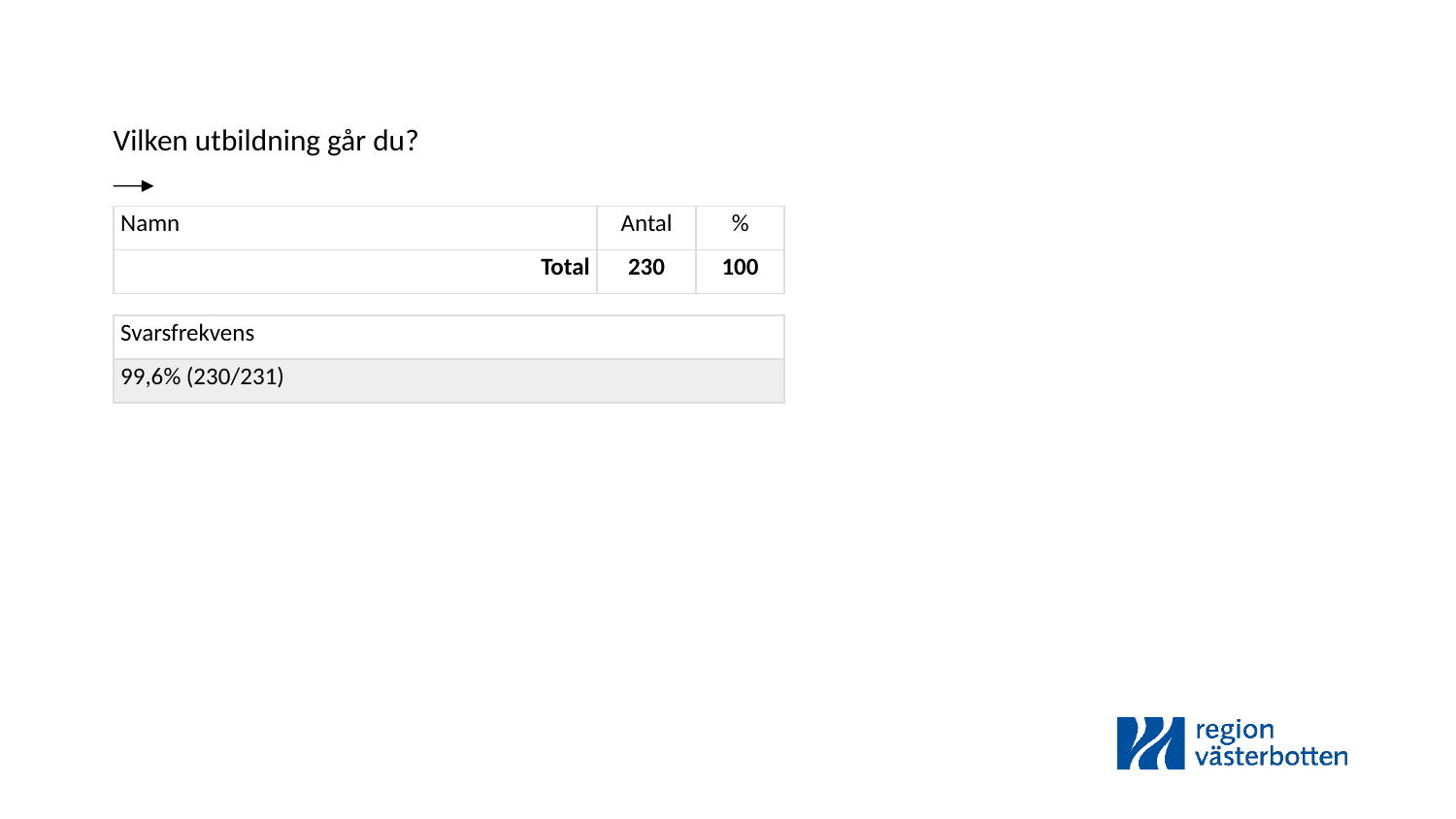

Vilken utbildning går du?

| Namn | Antal | % |
| --- | --- | --- |
| Total | 230 | 100 |
| Svarsfrekvens |
| --- |
| 99,6% (230/231) |